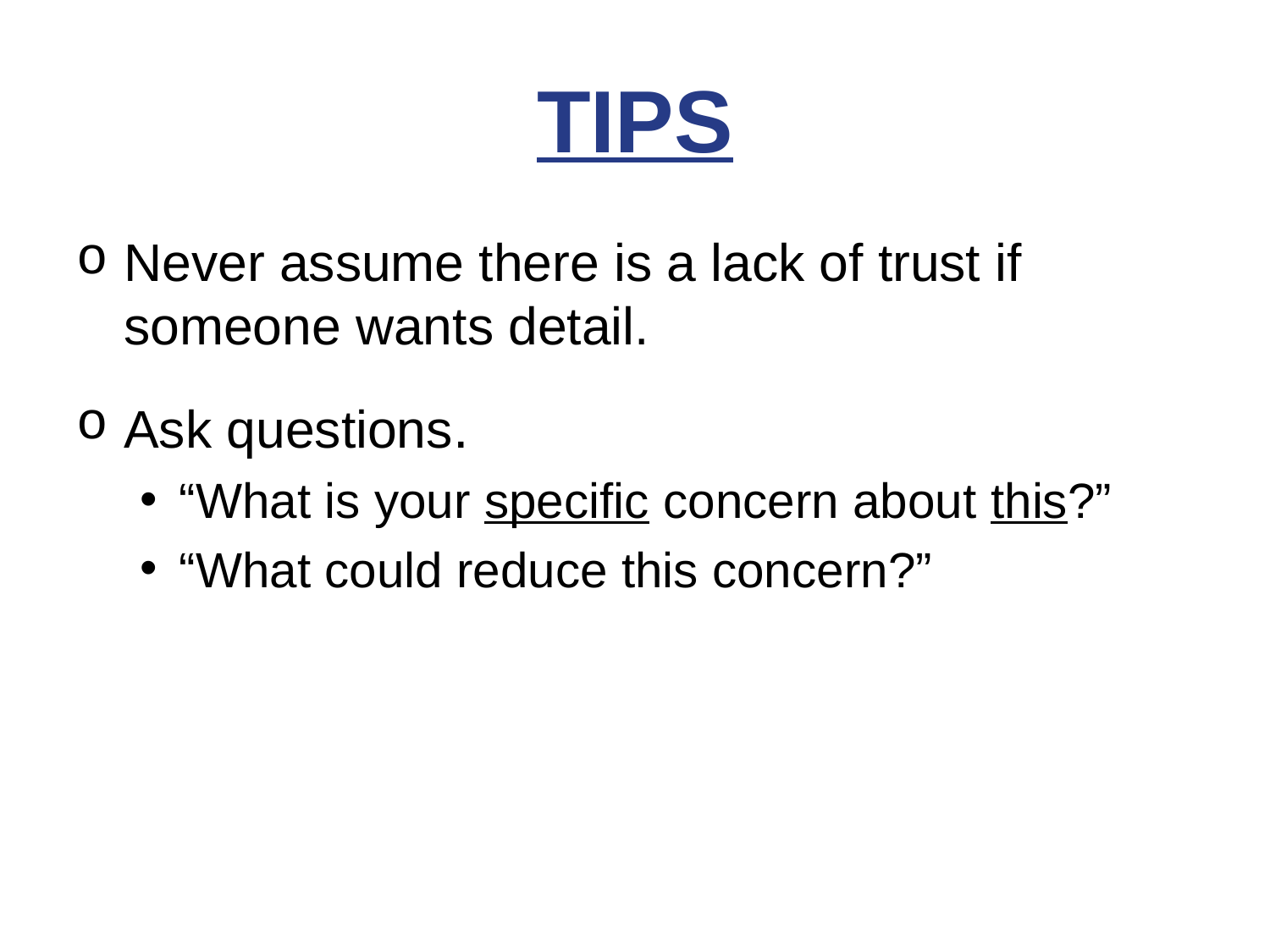

# TIPS
Never assume there is a lack of trust if someone wants detail.

Ask questions.
“What is your specific concern about this?”
“What could reduce this concern?”